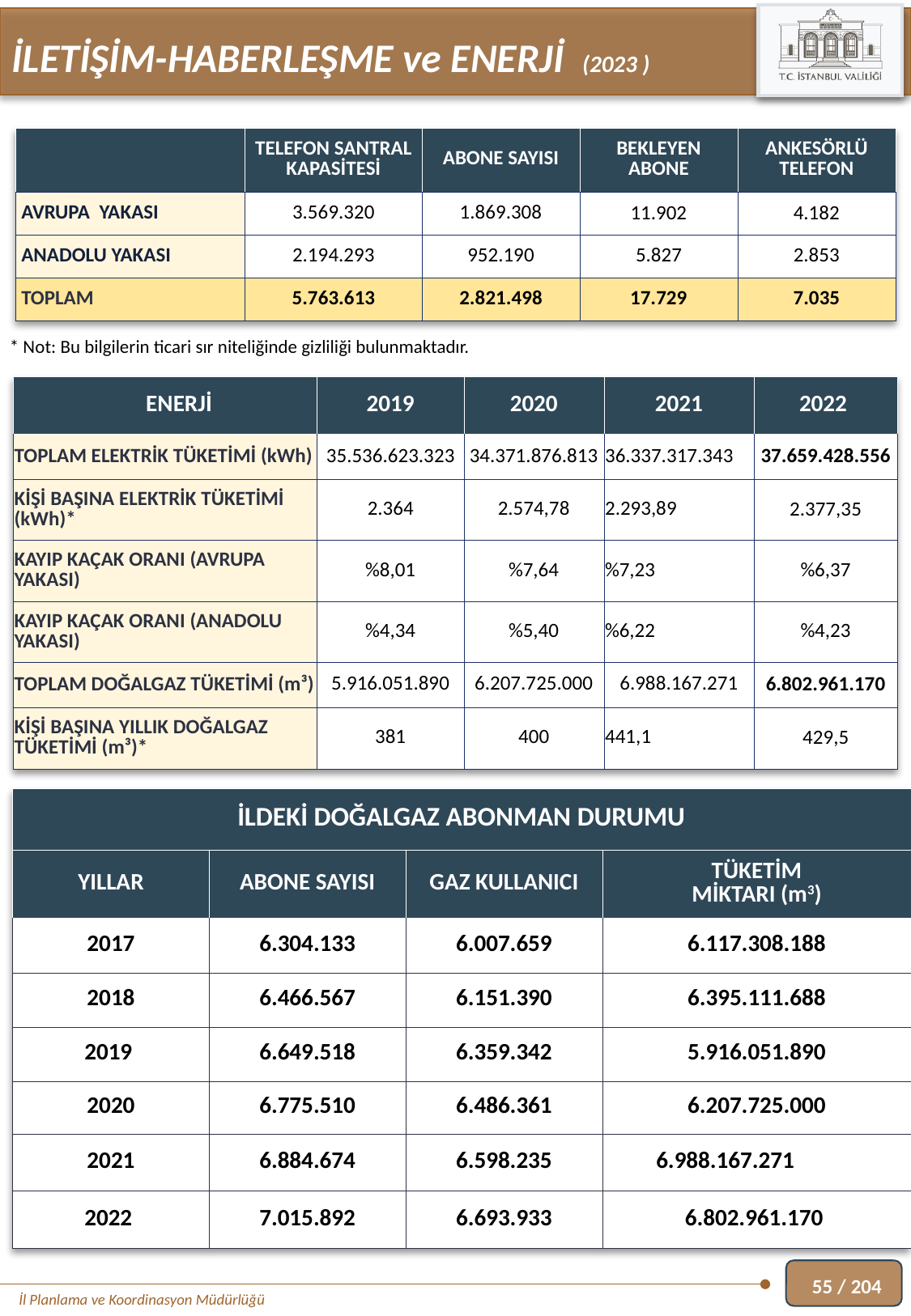

İLETİŞİM-HABERLEŞME ve ENERJİ  (2023 )
|  | TELEFON SANTRAL KAPASİTESİ | ABONE SAYISI | BEKLEYEN ABONE | ANKESÖRLÜ TELEFON |
| --- | --- | --- | --- | --- |
| AVRUPA YAKASI | 3.569.320 | 1.869.308 | 11.902 | 4.182 |
| ANADOLU YAKASI | 2.194.293 | 952.190 | 5.827 | 2.853 |
| TOPLAM | 5.763.613 | 2.821.498 | 17.729 | 7.035 |
* Not: Bu bilgilerin ticari sır niteliğinde gizliliği bulunmaktadır.
| ENERJİ | 2019 | 2020 | 2021 | 2022 |
| --- | --- | --- | --- | --- |
| TOPLAM ELEKTRİK TÜKETİMİ (kWh) | 35.536.623.323 | 34.371.876.813 | 36.337.317.343 | 37.659.428.556 |
| KİŞİ BAŞINA ELEKTRİK TÜKETİMİ (kWh)\* | 2.364 | 2.574,78 | 2.293,89 | 2.377,35 |
| KAYIP KAÇAK ORANI (AVRUPA YAKASI) | %8,01 | %7,64 | %7,23 | %6,37 |
| KAYIP KAÇAK ORANI (ANADOLU YAKASI) | %4,34 | %5,40 | %6,22 | %4,23 |
| TOPLAM DOĞALGAZ TÜKETİMİ (m³) | 5.916.051.890 | 6.207.725.000 | 6.988.167.271 | 6.802.961.170 |
| KİŞİ BAŞINA YILLIK DOĞALGAZ TÜKETİMİ (m³)\* | 381 | 400 | 441,1 | 429,5 |
| İLDEKİ DOĞALGAZ ABONMAN DURUMU |  |  |  |
| --- | --- | --- | --- |
| YILLAR | ABONE SAYISI | GAZ KULLANICI | TÜKETİM MİKTARI (m3) |
| 2017 | 6.304.133 | 6.007.659 | 6.117.308.188 |
| 2018 | 6.466.567 | 6.151.390 | 6.395.111.688 |
| 2019 | 6.649.518 | 6.359.342 | 5.916.051.890 |
| 2020 | 6.775.510 | 6.486.361 | 6.207.725.000 |
| 2021 | 6.884.674 | 6.598.235 | 6.988.167.271 |
| 2022 | 7.015.892 | 6.693.933 | 6.802.961.170 |
55 / 204